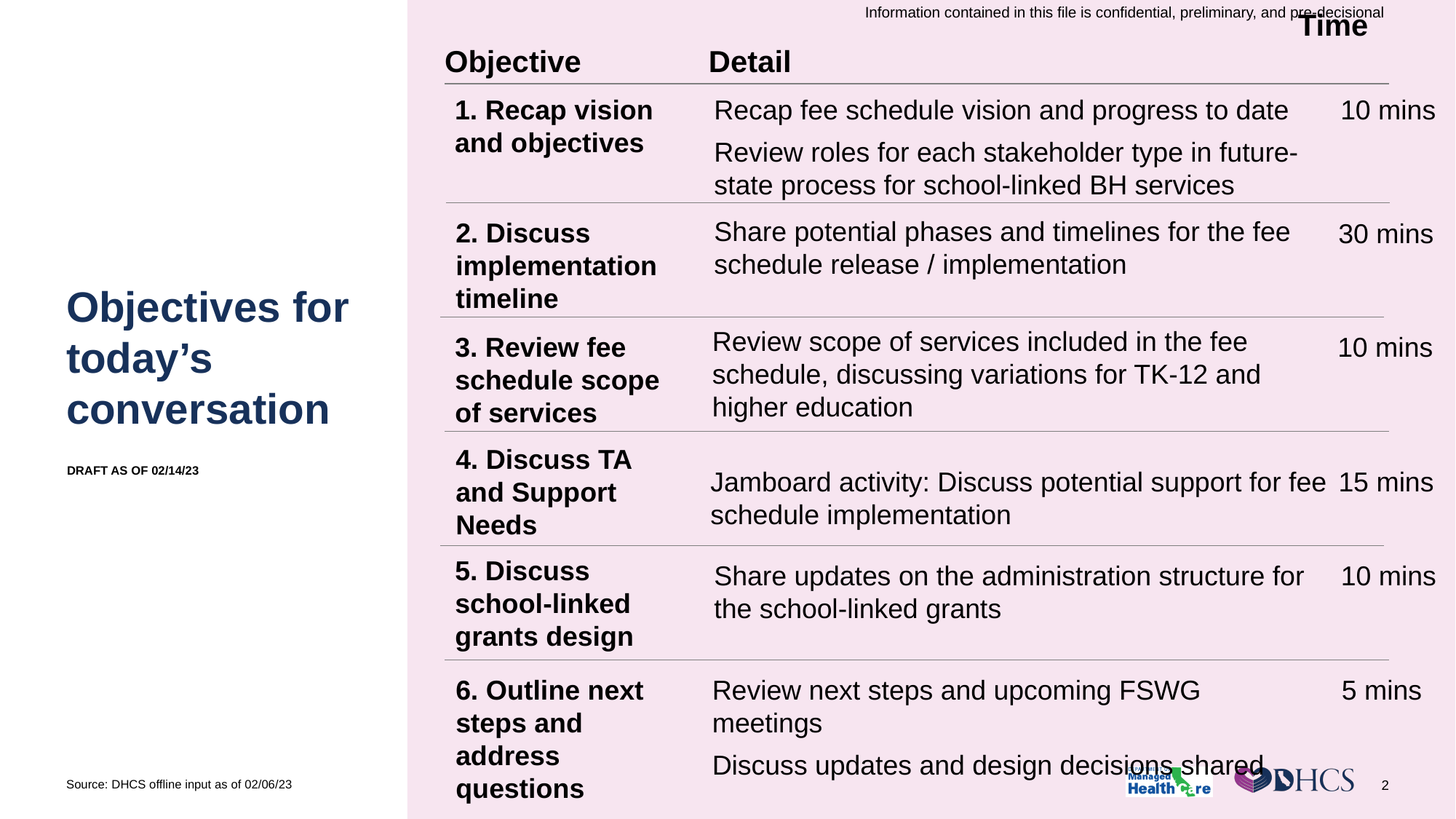

Objective
Detail
Time
1. Recap vision and objectives
Recap fee schedule vision and progress to date
Review roles for each stakeholder type in future-state process for school-linked BH services
10 mins
Share potential phases and timelines for the fee schedule release / implementation
2. Discuss implementation timeline
30 mins
# Objectives for today’s conversation
Review scope of services included in the fee schedule, discussing variations for TK-12 and higher education
3. Review fee schedule scope of services
10 mins
4. Discuss TA and Support Needs
Jamboard activity: Discuss potential support for fee schedule implementation
15 mins
Draft AS OF 02/14/23
5. Discuss school-linked grants design
Share updates on the administration structure for the school-linked grants
10 mins
6. Outline next steps and address questions
Review next steps and upcoming FSWG meetings
Discuss updates and design decisions shared
5 mins
Source: DHCS offline input as of 02/06/23